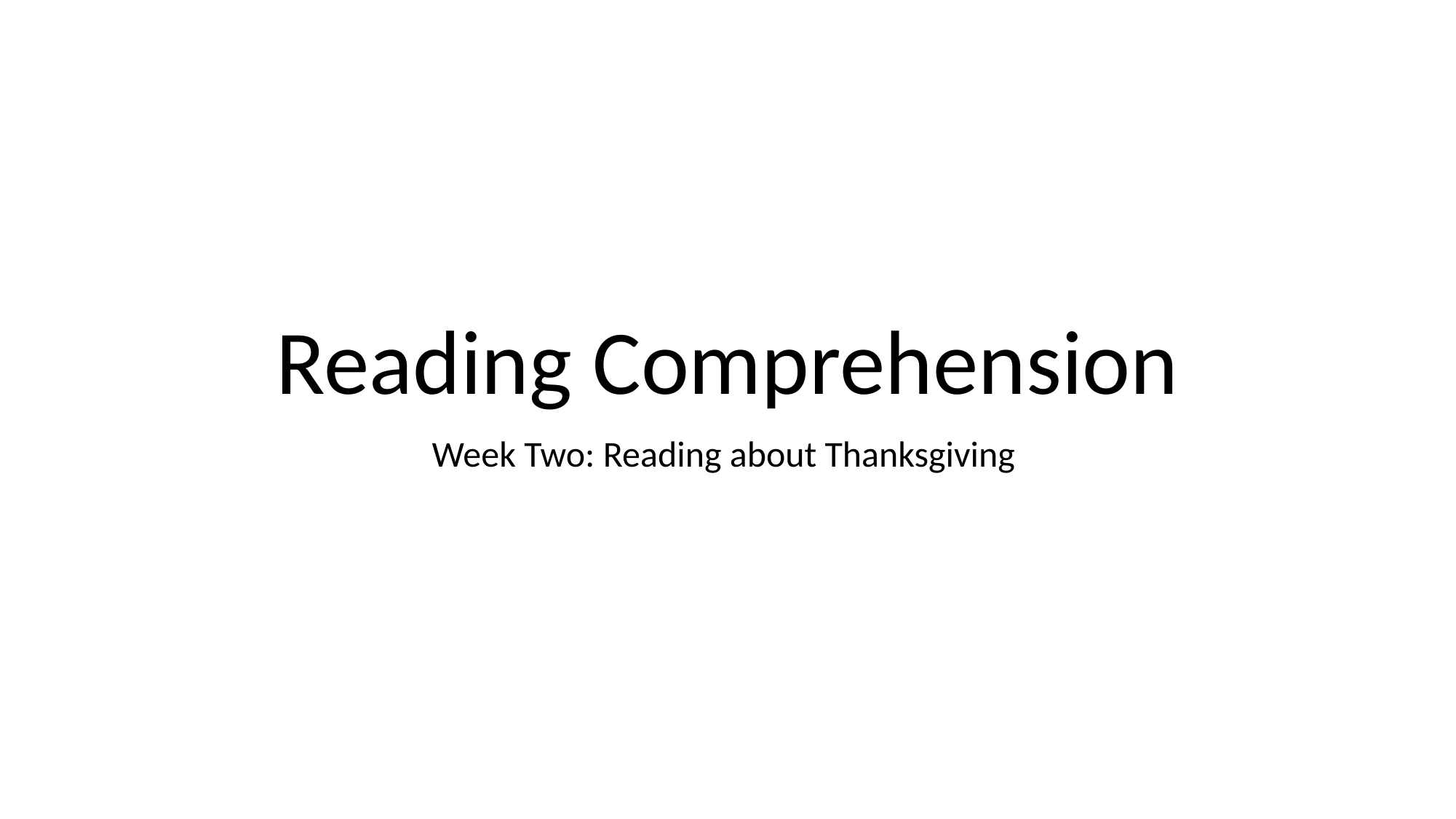

# Reading Comprehension
Week Two: Reading about Thanksgiving